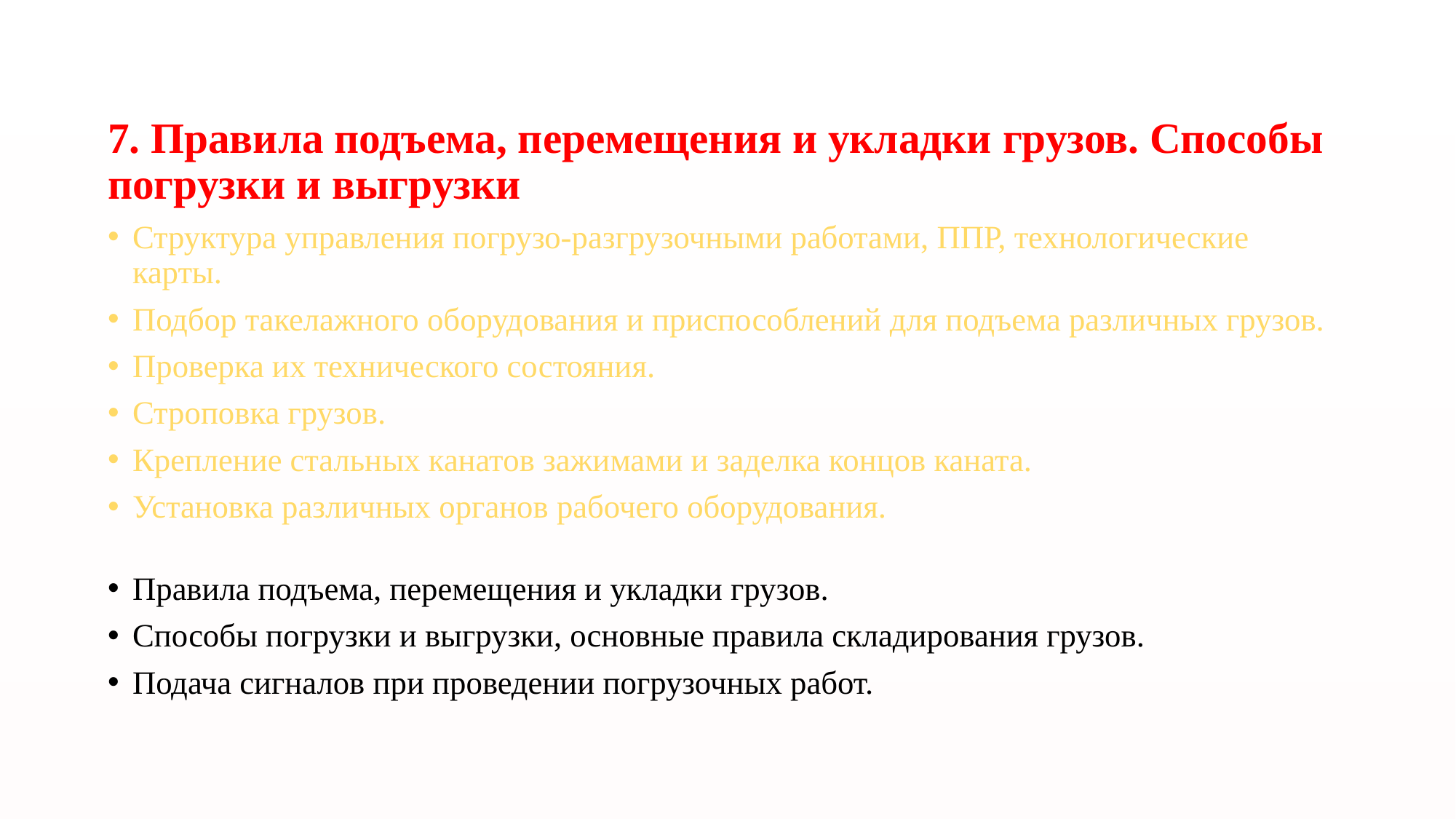

7. Правила подъема, перемещения и укладки грузов. Способы погрузки и выгрузки
Структура управления погрузо-разгрузочными работами, ППР, технологические карты.
Подбор такелажного оборудования и приспособлений для подъема различных грузов.
Проверка их технического состояния.
Строповка грузов.
Крепление стальных канатов зажимами и заделка концов каната.
Установка различных органов рабочего оборудования.
Правила подъема, перемещения и укладки грузов.
Способы погрузки и выгрузки, основные правила складирования грузов.
Подача сигналов при проведении погрузочных работ.